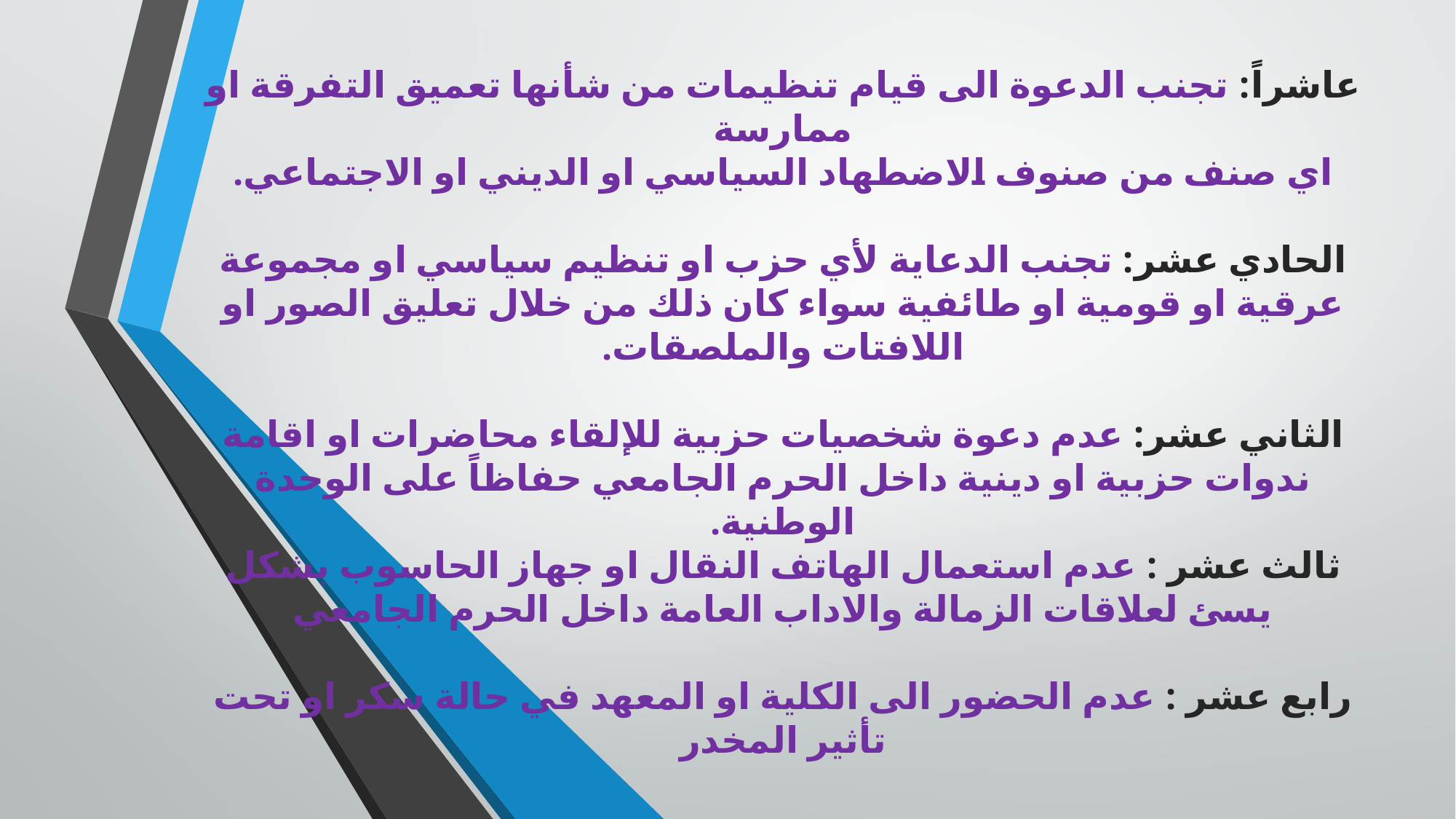

# عاشراً: تجنب الدعوة الى قيام تنظيمات من شأنها تعميق التفرقة او ممارسة اي صنف من صنوف الاضطهاد السياسي او الديني او الاجتماعي. الحادي عشر: تجنب الدعاية لأي حزب او تنظيم سياسي او مجموعة عرقية او قومية او طائفية سواء كان ذلك من خلال تعليق الصور او اللافتات والملصقات. الثاني عشر: عدم دعوة شخصيات حزبية للإلقاء محاضرات او اقامة ندوات حزبية او دينية داخل الحرم الجامعي حفاظاً على الوحدة الوطنية. ثالث عشر : عدم استعمال الهاتف النقال او جهاز الحاسوب بشكل يسئ لعلاقات الزمالة والاداب العامة داخل الحرم الجامعي رابع عشر : عدم الحضور الى الكلية او المعهد في حالة سكر او تحت تأثير المخدر